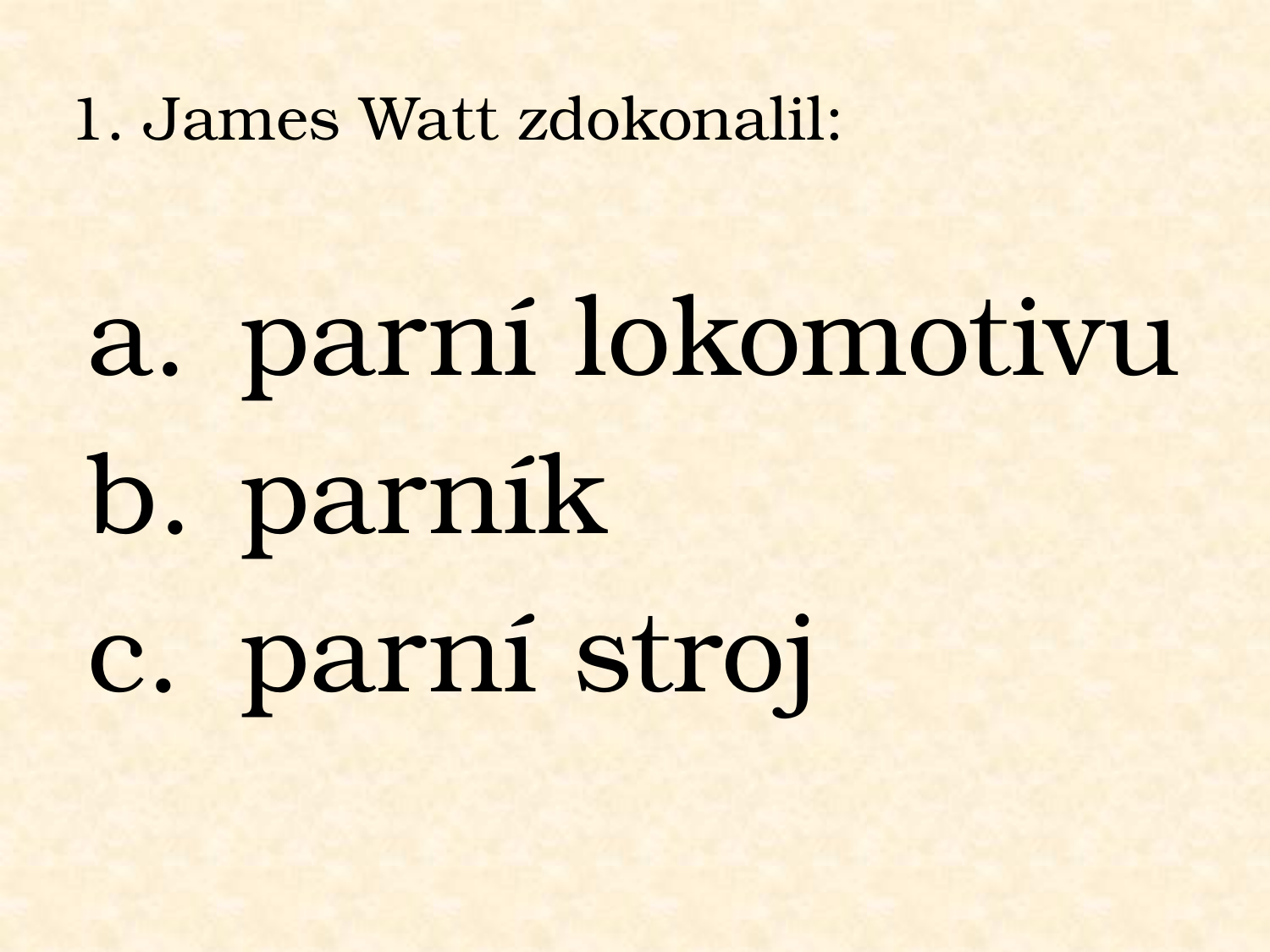

# 1. James Watt zdokonalil:
parní lokomotivu
parník
parní stroj